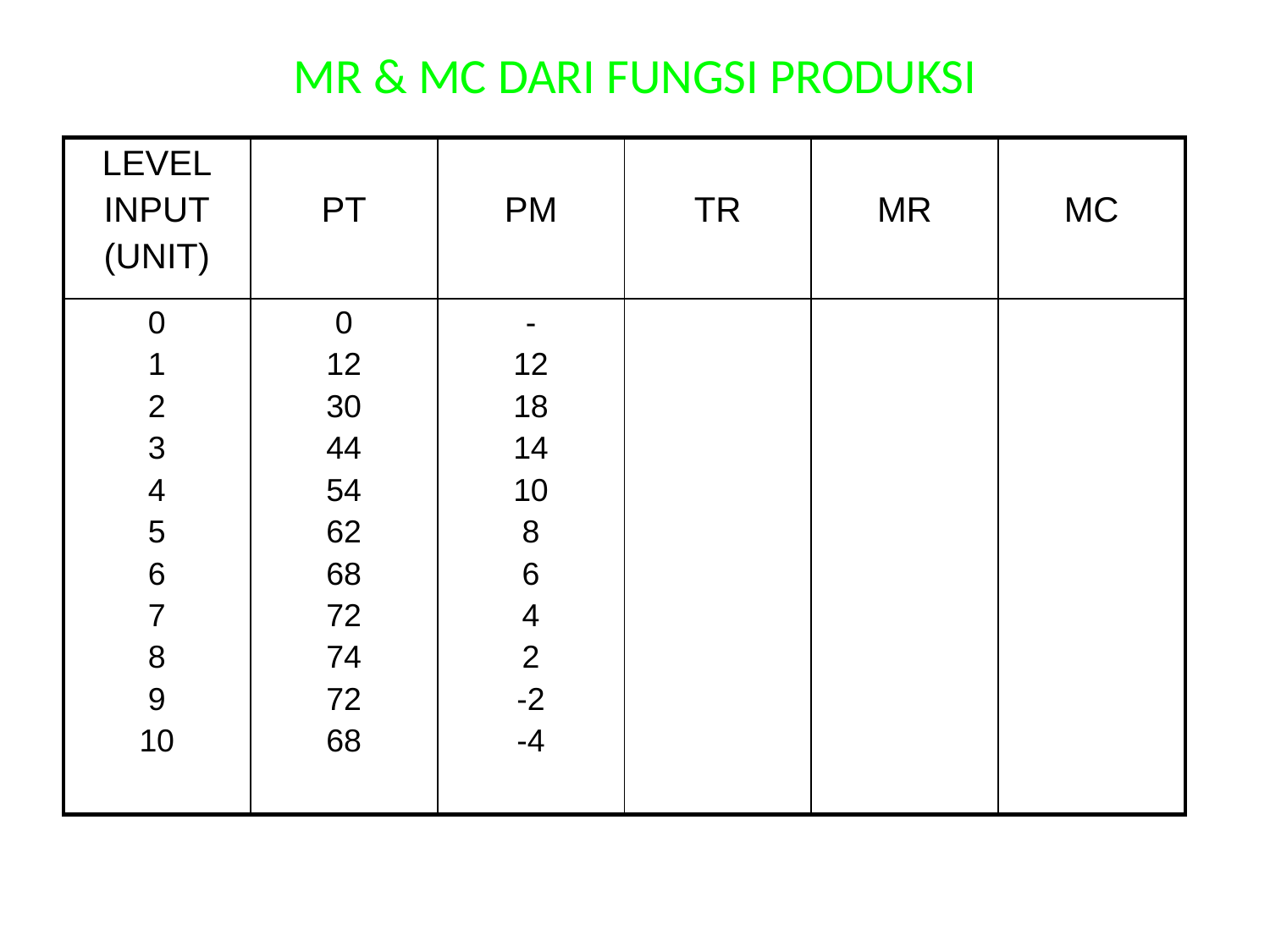

# MR & MC DARI FUNGSI PRODUKSI
| LEVEL INPUT (UNIT) | PT | PM | TR | MR | MC |
| --- | --- | --- | --- | --- | --- |
| 0 1 2 3 4 5 6 7 8 9 10 | 0 12 30 44 54 62 68 72 74 72 68 | - 12 18 14 10 8 6 4 2 -2 -4 |  |  |  |